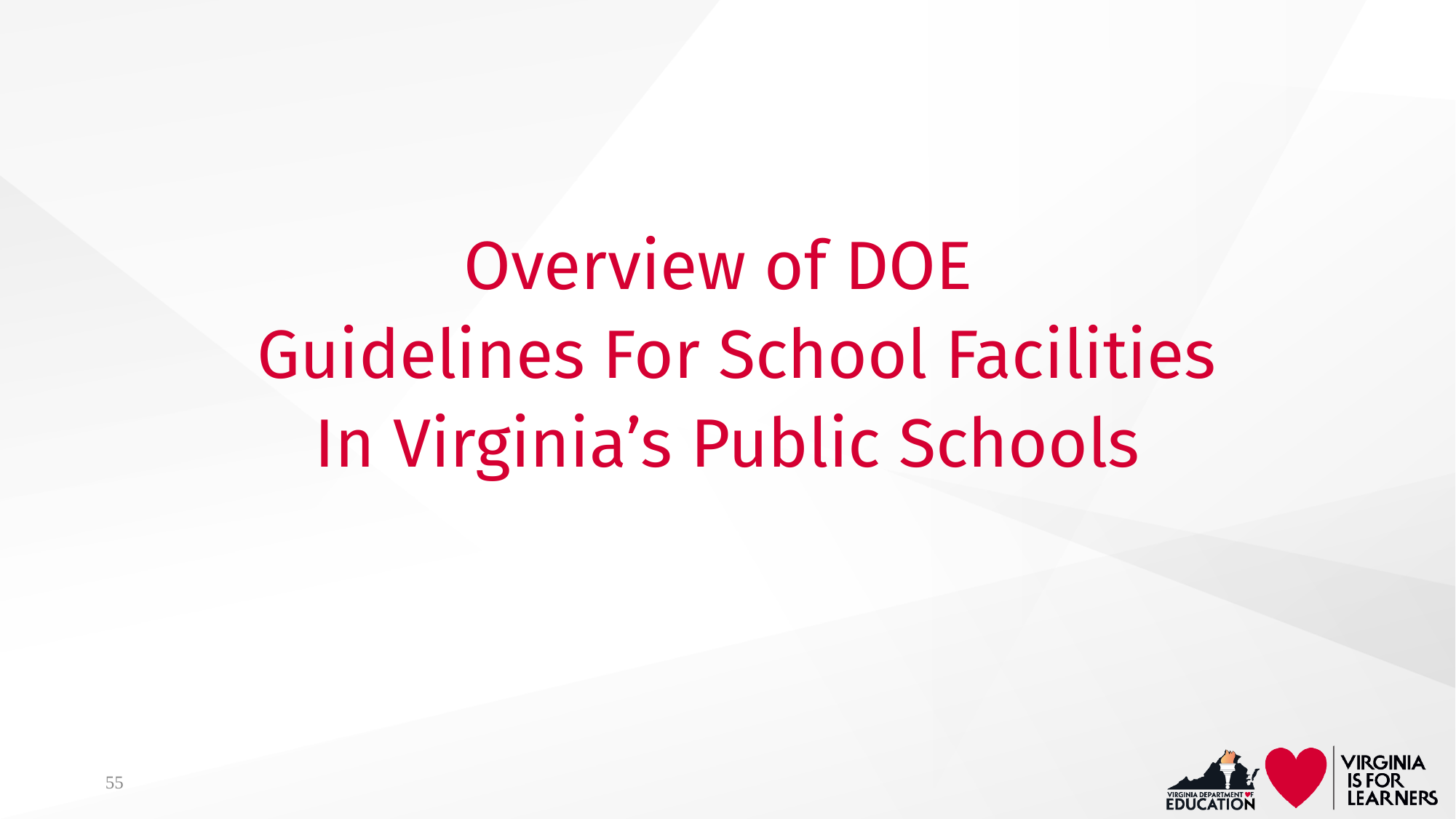

Overview of DOE
 Guidelines For School Facilities
In Virginia’s Public Schools
55